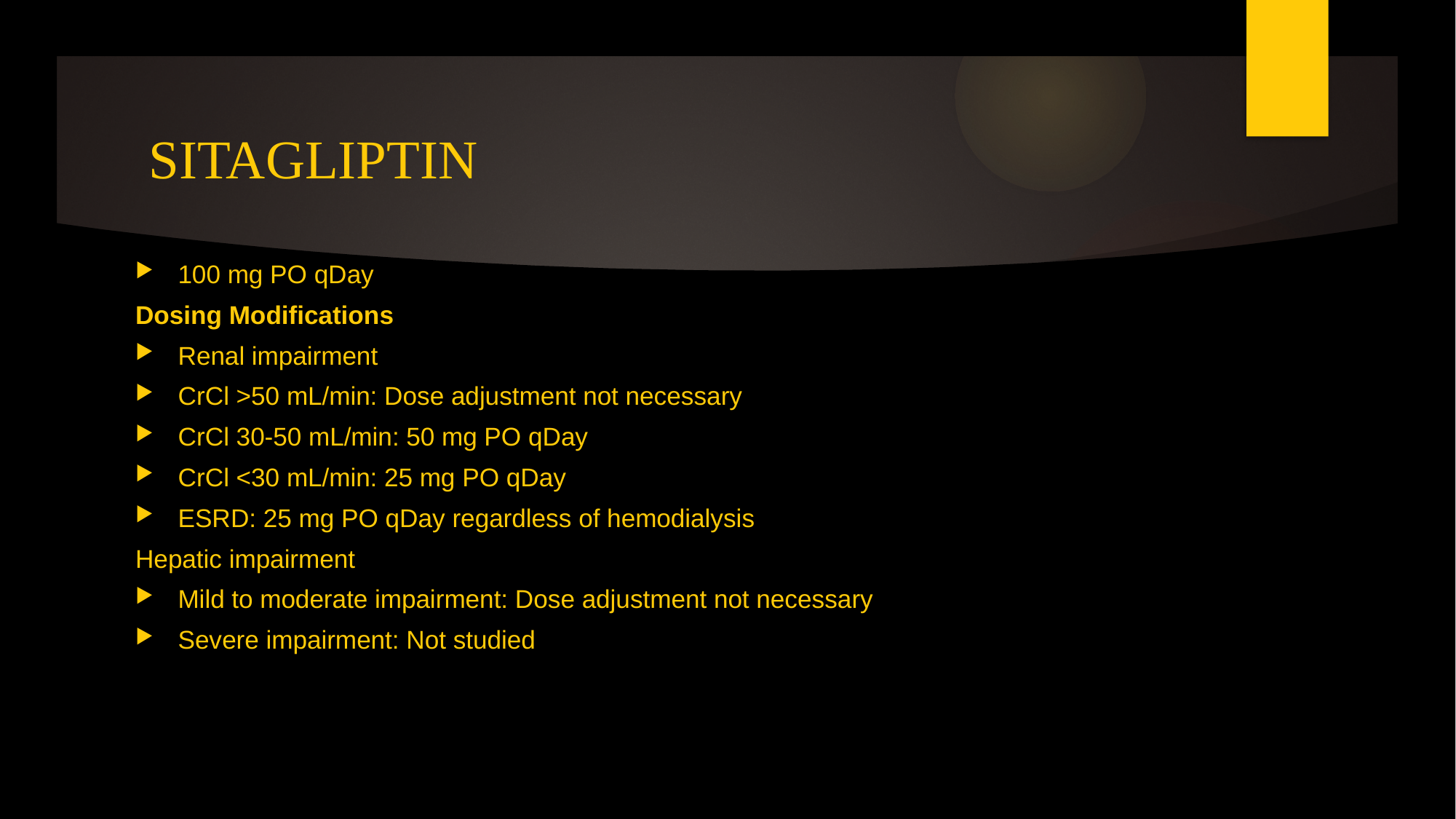

# SITAGLIPTIN
100 mg PO qDay
Dosing Modifications
Renal impairment
CrCl >50 mL/min: Dose adjustment not necessary
CrCl 30-50 mL/min: 50 mg PO qDay
CrCl <30 mL/min: 25 mg PO qDay
ESRD: 25 mg PO qDay regardless of hemodialysis
Hepatic impairment
Mild to moderate impairment: Dose adjustment not necessary
Severe impairment: Not studied